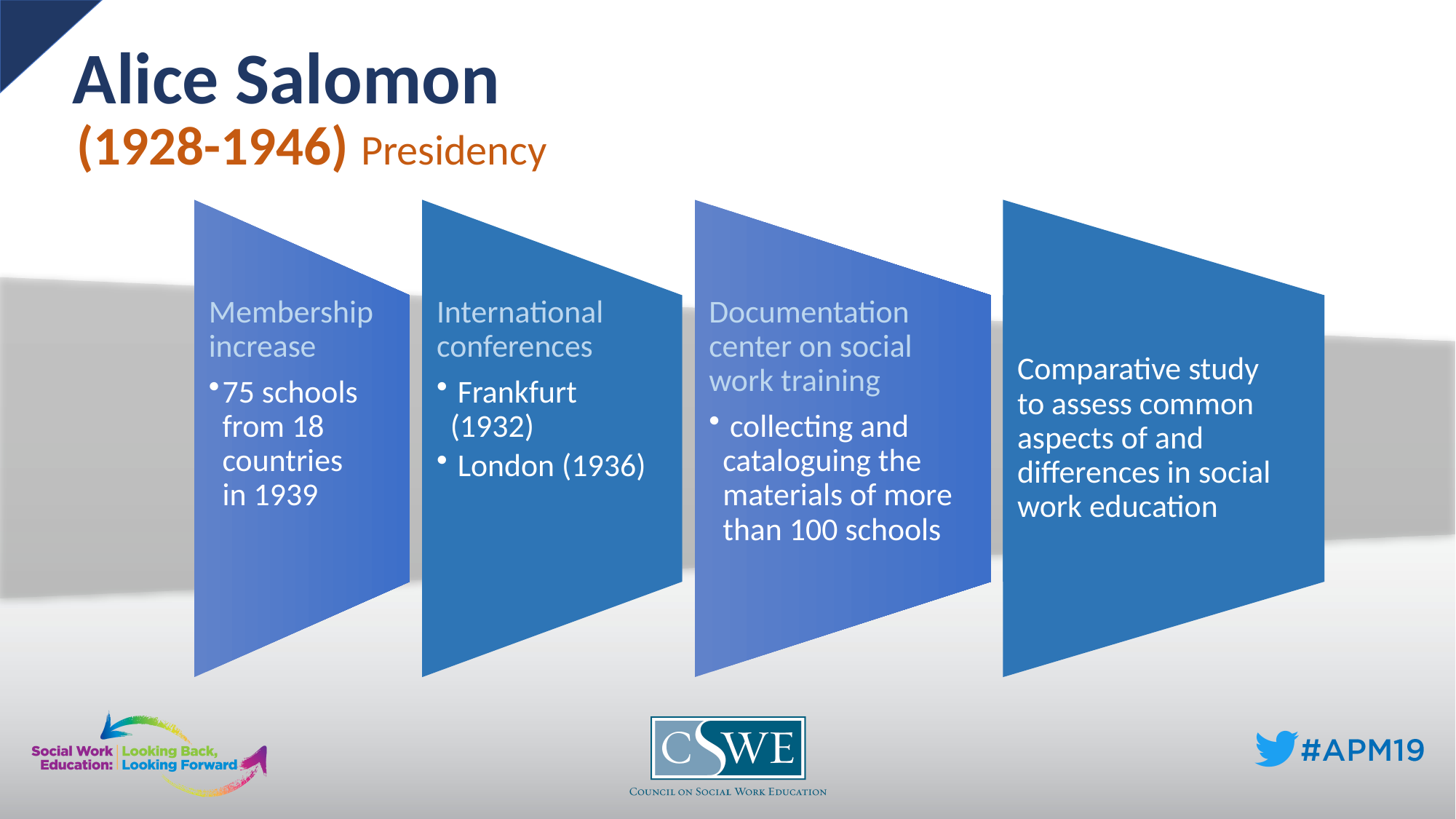

Alice Salomon

(1928-1946) Presidency
Membership increase
75 schools from 18 countries
in 1939

International conferences
 Frankfurt (1932)
 London (1936)

Documentation center on social work training
 collecting and cataloguing the materials of more than 100 schools

Comparative study
to assess common aspects of and differences in social work education